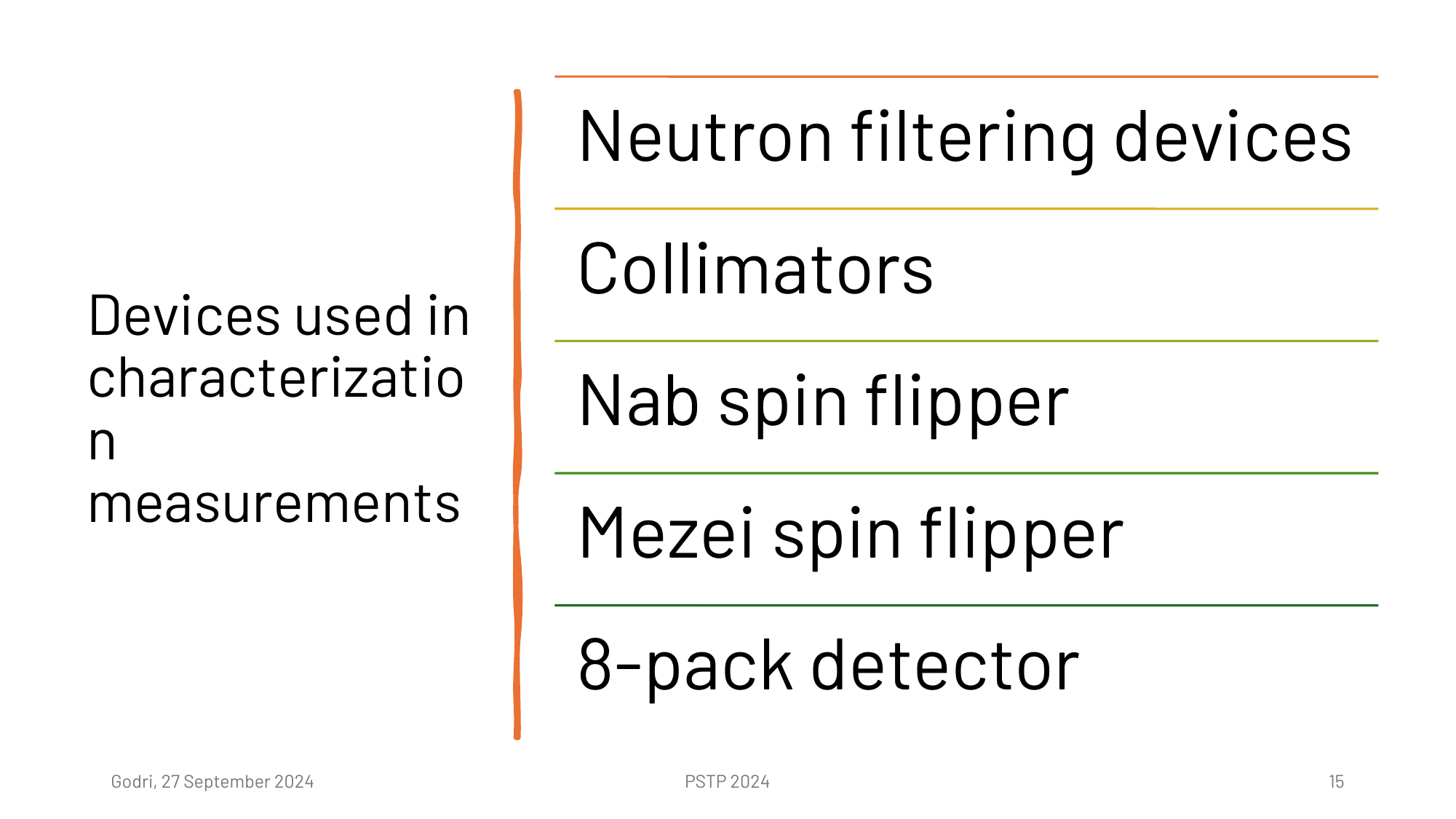

Neutron filtering devices
Collimators
Nab spin flipper
Mezei spin flipper
8-pack detector
# Devices used in characterization measurements

Godri, 27 September 2024
PSTP 2024
15